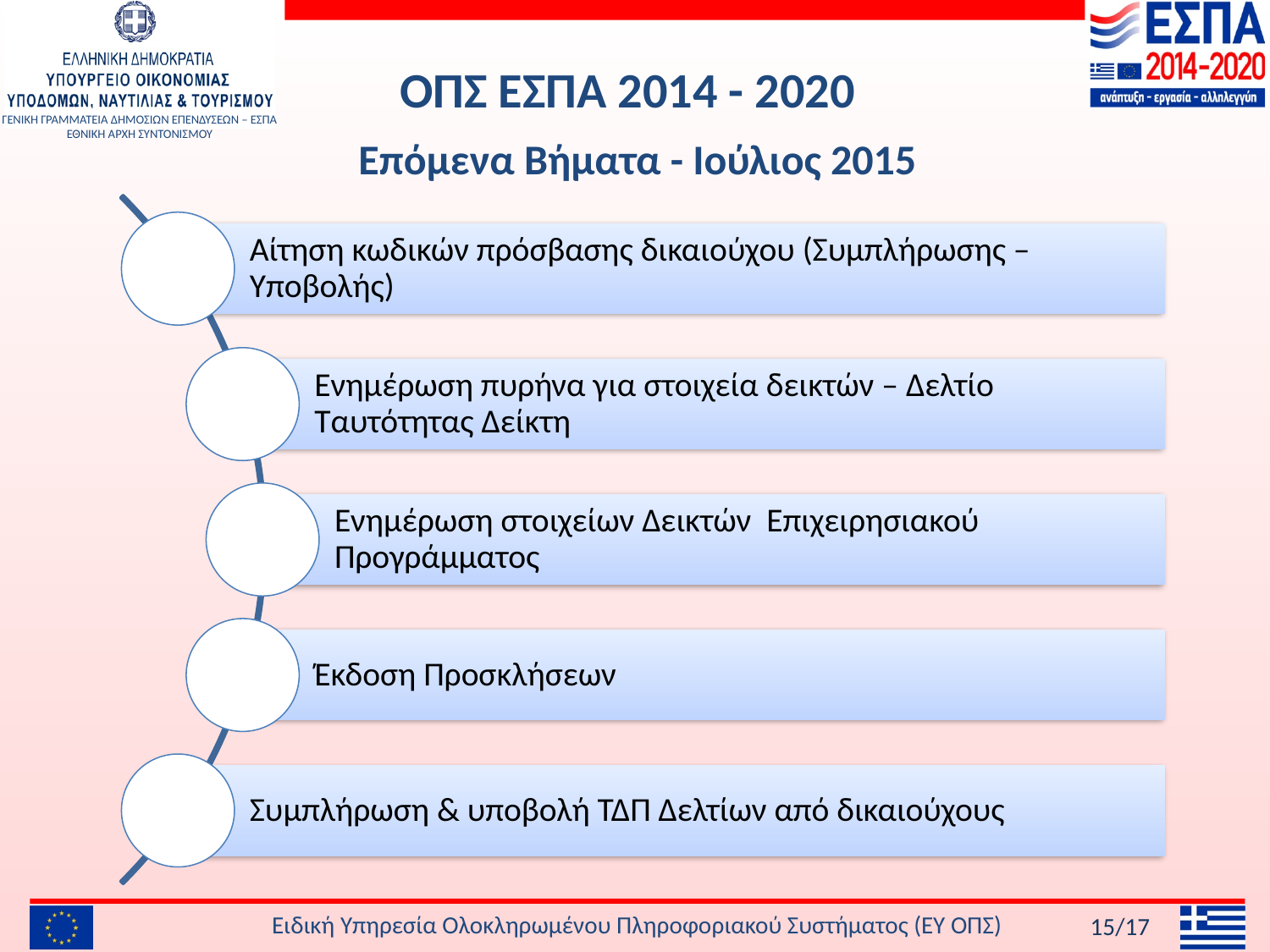

ΟΠΣ ΕΣΠΑ 2014 - 2020
Επόμενα Βήματα - Ιούλιος 2015
Αίτηση κωδικών πρόσβασης δικαιούχου (Συμπλήρωσης – Υποβολής)
Ενημέρωση πυρήνα για στοιχεία δεικτών – Δελτίο Ταυτότητας Δείκτη
Ενημέρωση στοιχείων Δεικτών  Επιχειρησιακού Προγράμματος
Έκδοση Προσκλήσεων
Συμπλήρωση & υποβολή ΤΔΠ Δελτίων από δικαιούχους